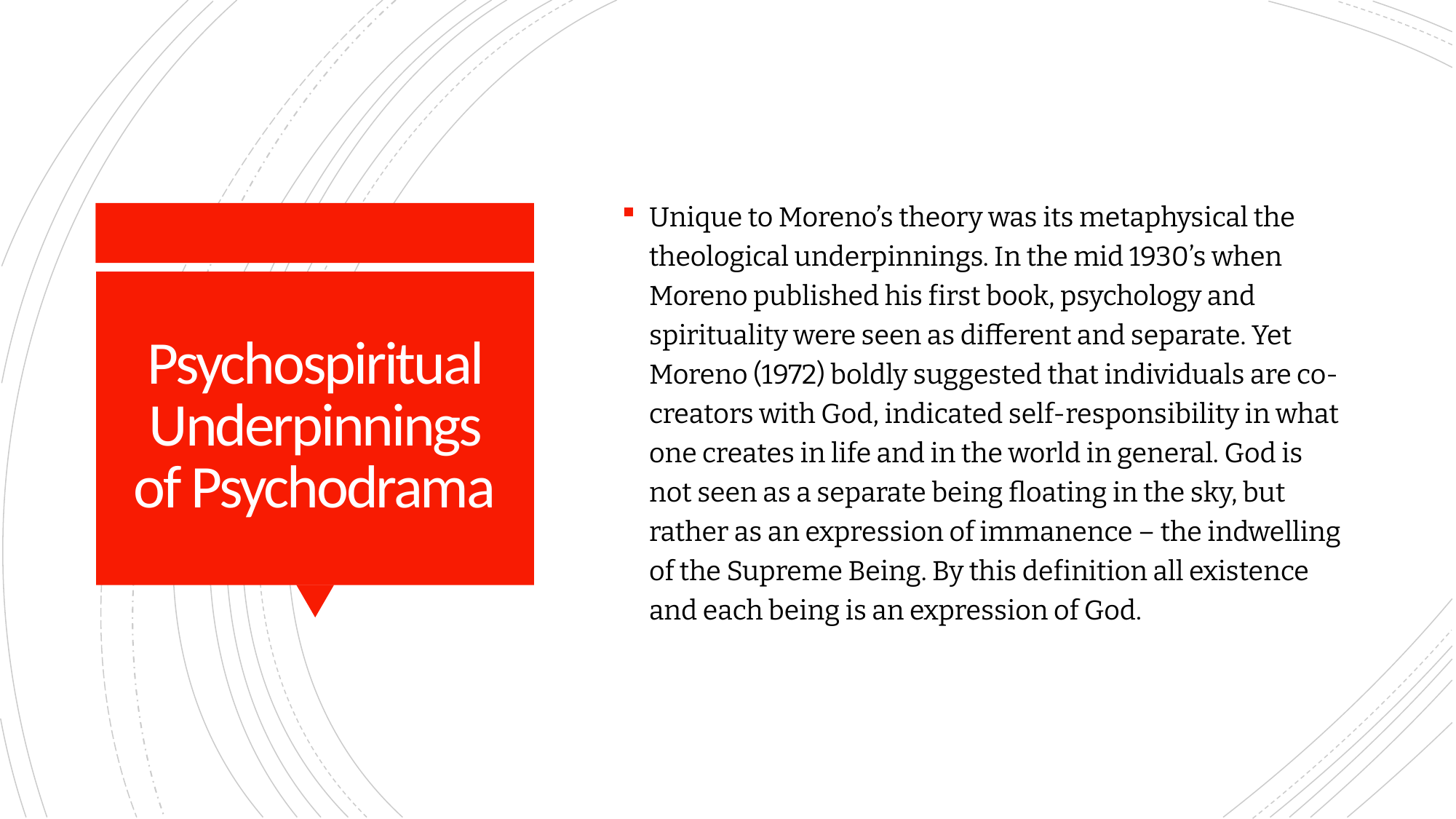

Unique to Moreno’s theory was its metaphysical the theological underpinnings. In the mid 1930’s when Moreno published his first book, psychology and spirituality were seen as different and separate. Yet Moreno (1972) boldly suggested that individuals are co-creators with God, indicated self-responsibility in what one creates in life and in the world in general. God is not seen as a separate being floating in the sky, but rather as an expression of immanence – the indwelling of the Supreme Being. By this definition all existence and each being is an expression of God.
# Psychospiritual Underpinnings of Psychodrama